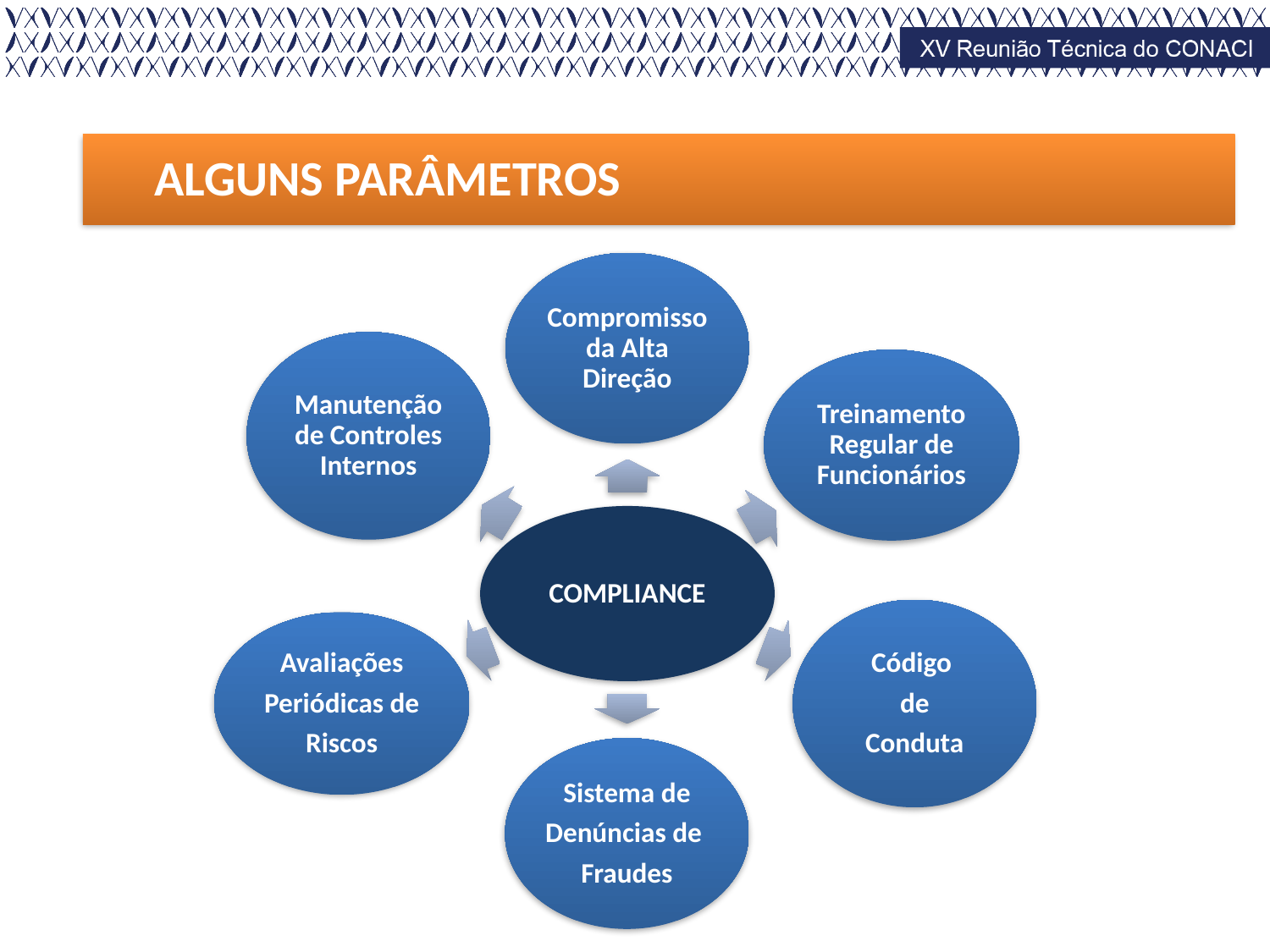

ALGUNS PARÂMETROS
COMPLIANCE

Compromisso da Alta Direção

Treinamento Regular de Funcionários

Código
de
Conduta

Sistema de
Denúncias de
Fraudes

Avaliações
Periódicas de
Riscos

Manutenção de Controles Internos